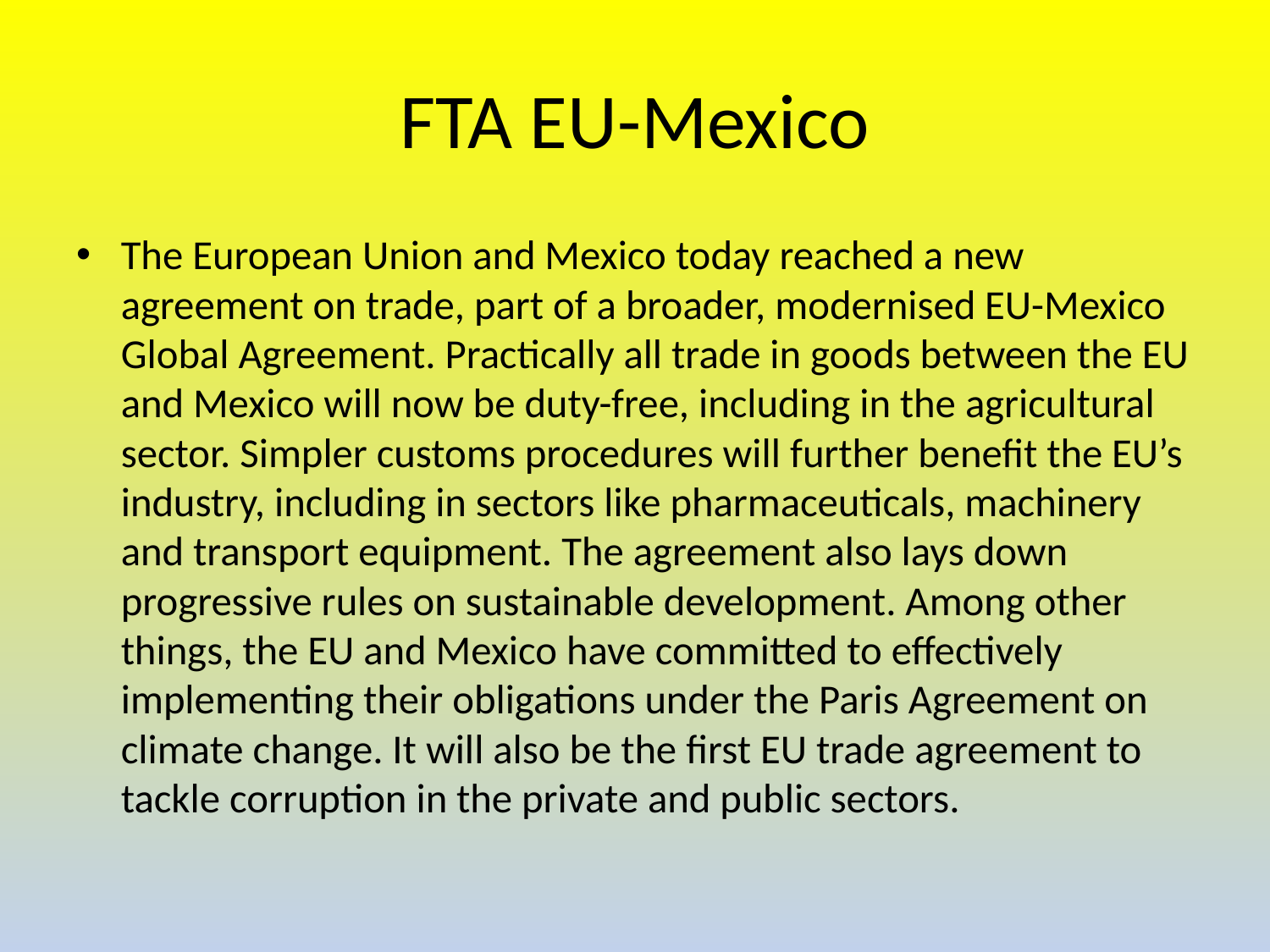

# FTA EU-Mexico
The European Union and Mexico today reached a new agreement on trade, part of a broader, modernised EU-Mexico Global Agreement. Practically all trade in goods between the EU and Mexico will now be duty-free, including in the agricultural sector. Simpler customs procedures will further benefit the EU’s industry, including in sectors like pharmaceuticals, machinery and transport equipment. The agreement also lays down progressive rules on sustainable development. Among other things, the EU and Mexico have committed to effectively implementing their obligations under the Paris Agreement on climate change. It will also be the first EU trade agreement to tackle corruption in the private and public sectors.